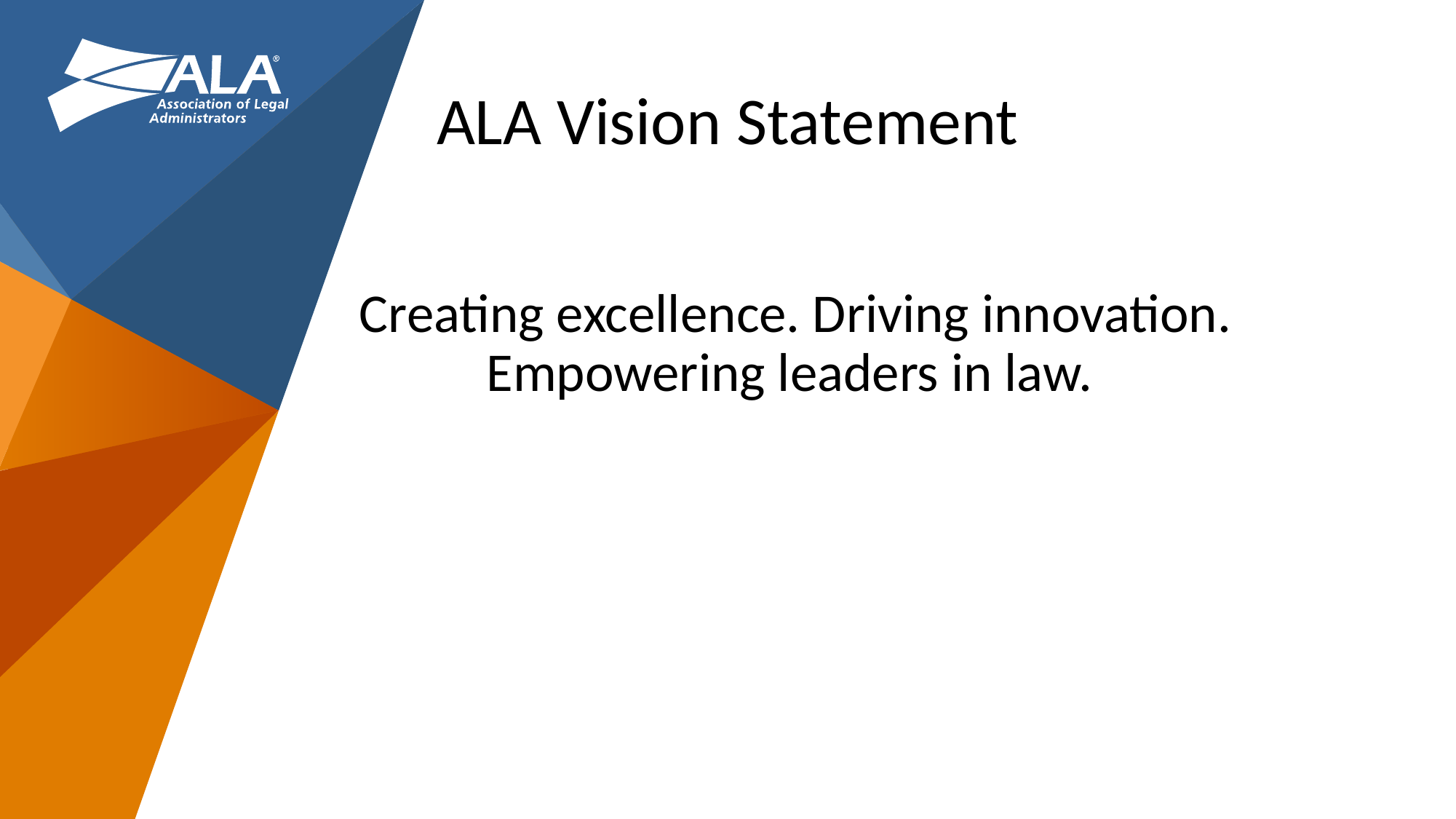

# ALA Vision Statement
Creating excellence. Driving innovation.
Empowering leaders in law.